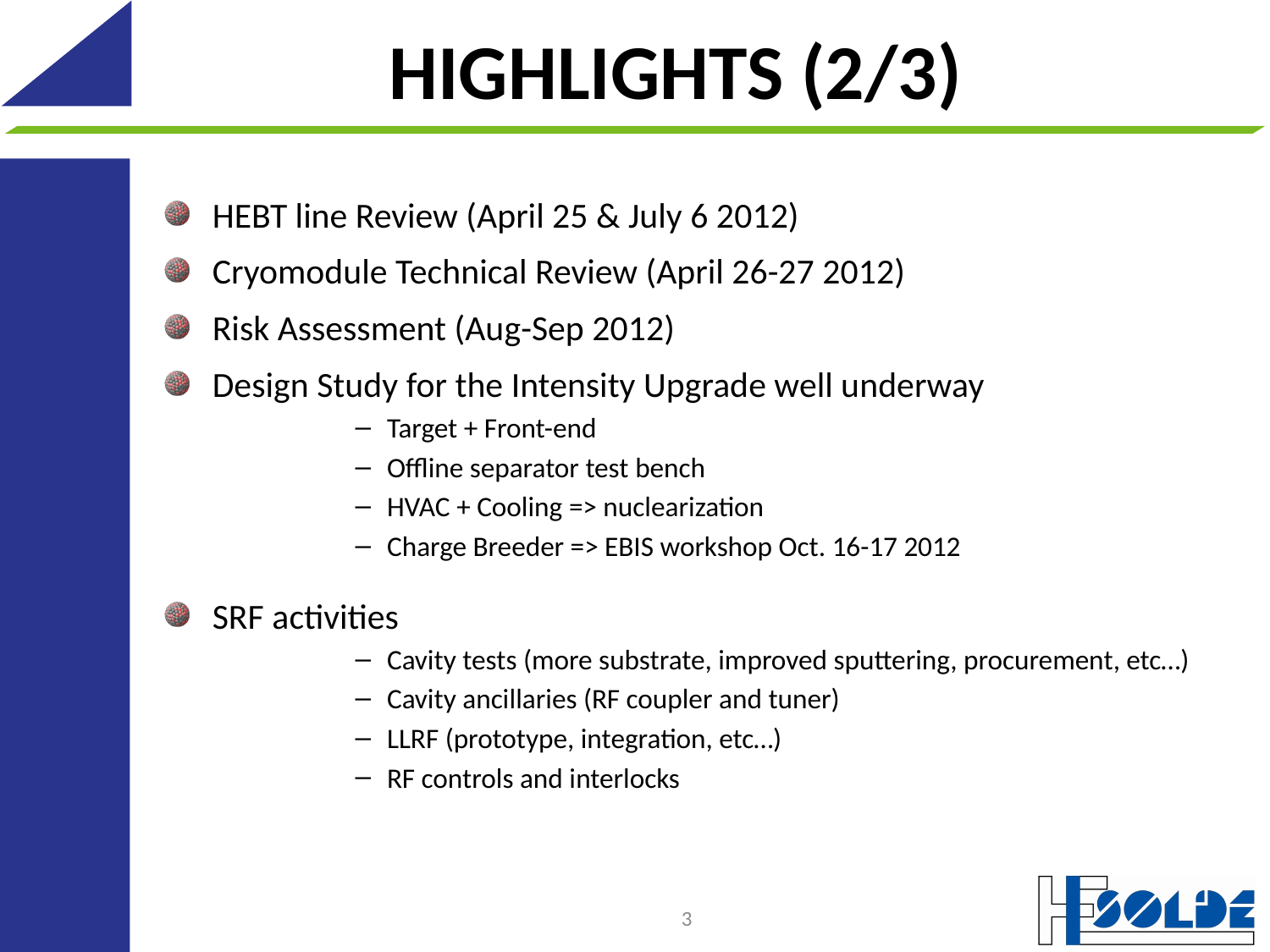

# HIGHLIGHTS (2/3)
HEBT line Review (April 25 & July 6 2012)
Cryomodule Technical Review (April 26-27 2012)
Risk Assessment (Aug-Sep 2012)
Design Study for the Intensity Upgrade well underway
Target + Front-end
Offline separator test bench
HVAC + Cooling => nuclearization
Charge Breeder => EBIS workshop Oct. 16-17 2012
SRF activities
Cavity tests (more substrate, improved sputtering, procurement, etc…)
Cavity ancillaries (RF coupler and tuner)
LLRF (prototype, integration, etc…)
RF controls and interlocks
3